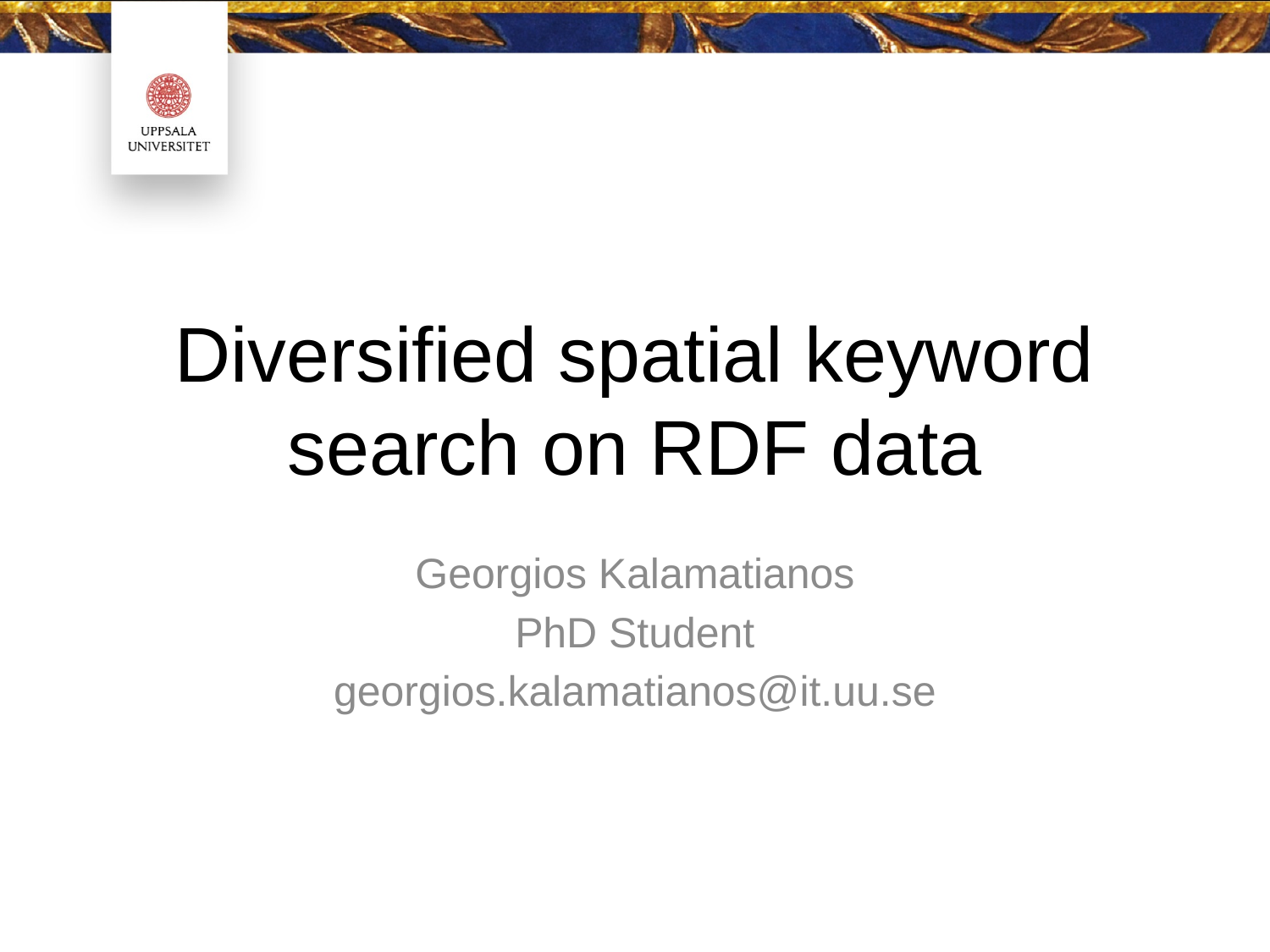

# Diversified spatial keyword search on RDF data
Georgios Kalamatianos
PhD Student
georgios.kalamatianos@it.uu.se